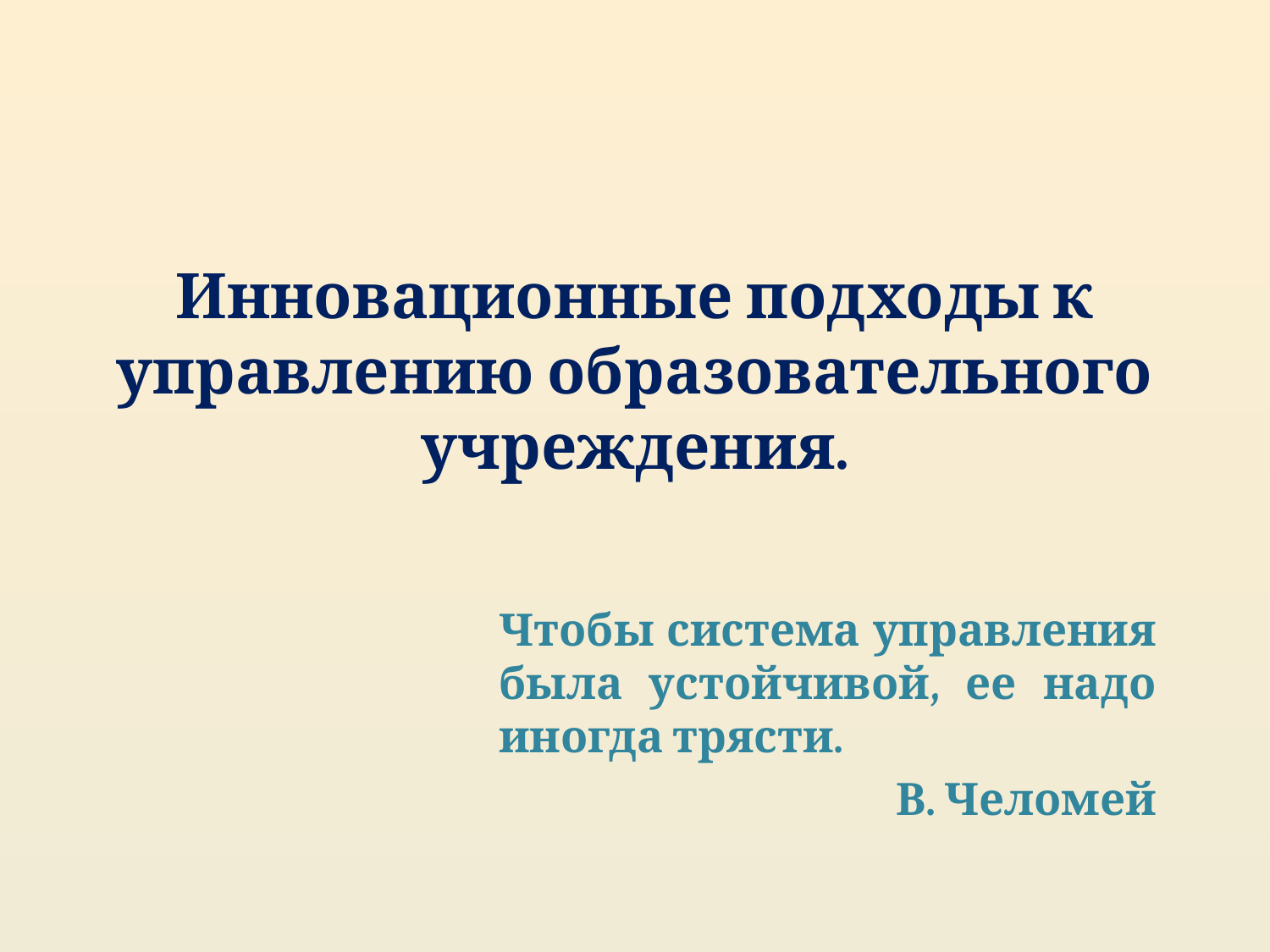

# Инновационные подходы к управлению образовательного учреждения.
Чтобы система управления была устойчивой, ее надо иногда трясти.
В. Челомей